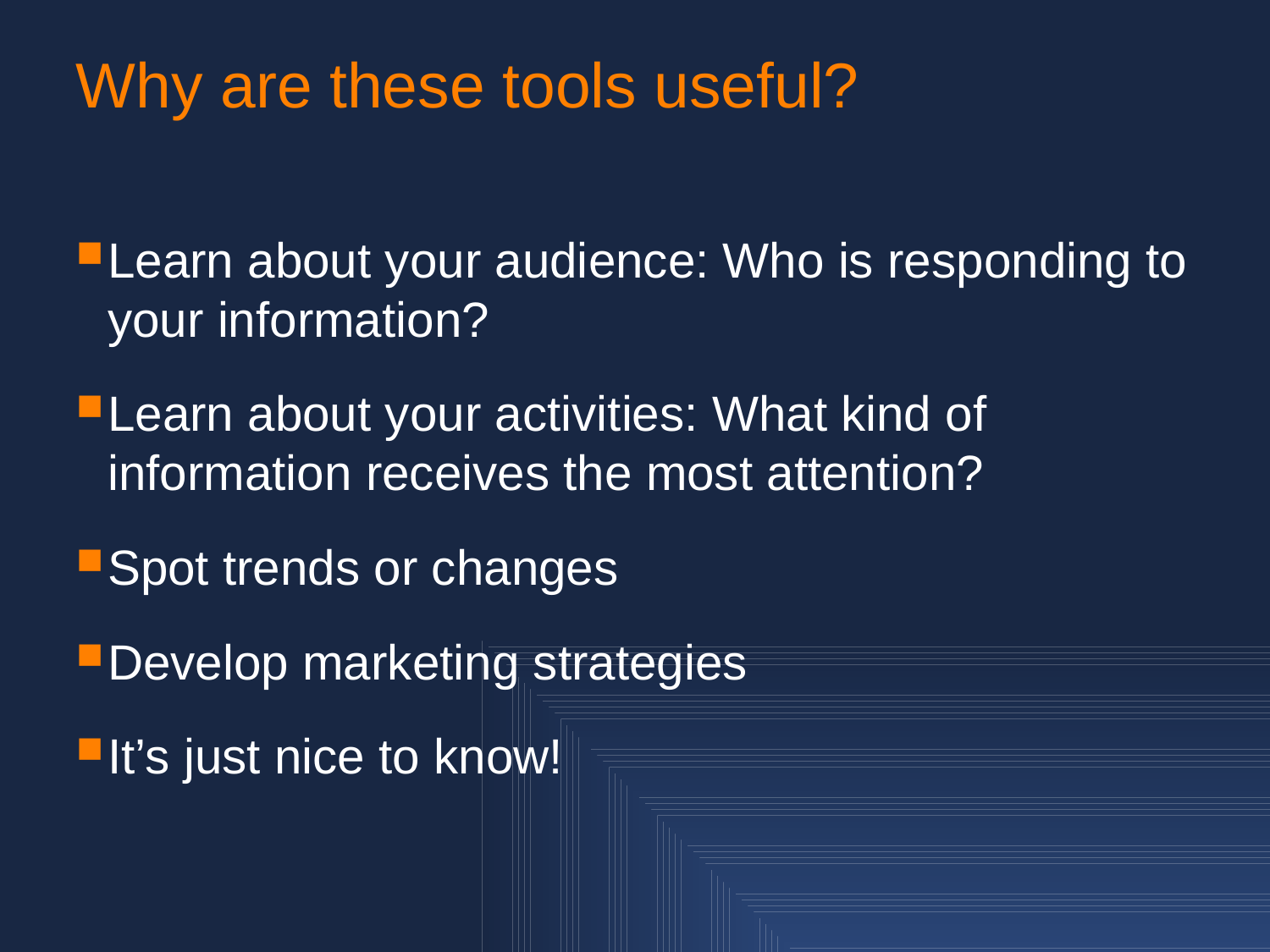

# Why are these tools useful?
Learn about your audience: Who is responding to your information?
Learn about your activities: What kind of information receives the most attention?
Spot trends or changes
Develop marketing strategies
It’s just nice to know!